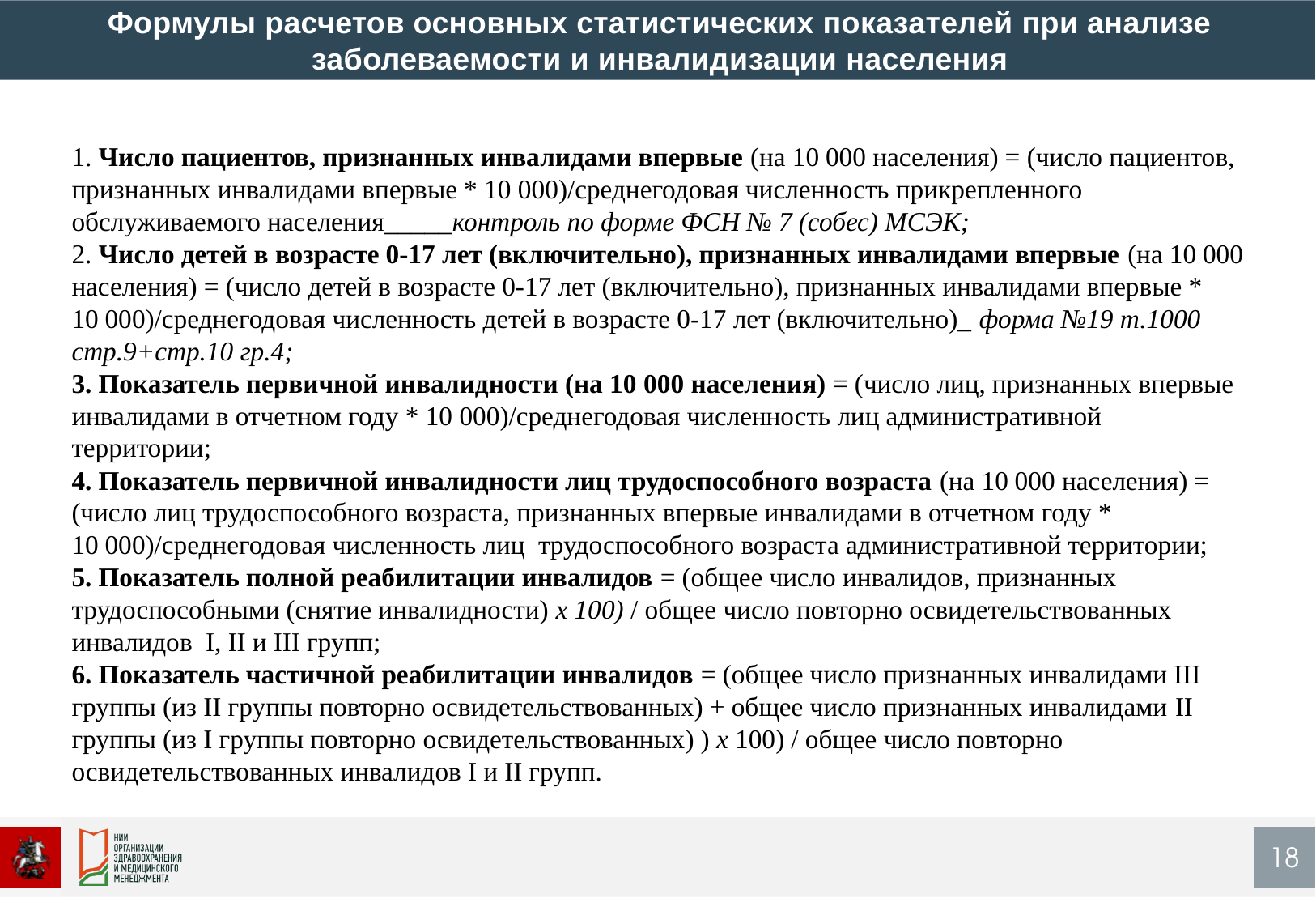

Формулы расчетов основных статистических показателей при анализе заболеваемости и инвалидизации населения

1. Число пациентов, признанных инвалидами впервые (на 10 000 населения) = (число пациентов, признанных инвалидами впервые * 10 000)/среднегодовая численность прикрепленного обслуживаемого населения_____контроль по форме ФСН № 7 (собес) МСЭК;
2. Число детей в возрасте 0-17 лет (включительно), признанных инвалидами впервые (на 10 000 населения) = (число детей в возрасте 0-17 лет (включительно), признанных инвалидами впервые * 10 000)/среднегодовая численность детей в возрасте 0-17 лет (включительно)_ форма №19 т.1000 стр.9+стр.10 гр.4;
3. Показатель первичной инвалидности (на 10 000 населения) = (число лиц, признанных впервые инвалидами в отчетном году * 10 000)/среднегодовая численность лиц административной территории;
4. Показатель первичной инвалидности лиц трудоспособного возраста (на 10 000 населения) = (число лиц трудоспособного возраста, признанных впервые инвалидами в отчетном году * 10 000)/среднегодовая численность лиц  трудоспособного возраста административной территории;
5. Показатель полной реабилитации инвалидов = (общее число инвалидов, признанных трудоспособными (снятие инвалидности) х 100) / общее число повторно освидетельствованных инвалидов  I, II и III групп;
6. Показатель частичной реабилитации инвалидов = (общее число признанных инвалидами III группы (из II группы повторно освидетельствованных) + общее число признанных инвалидами II группы (из I группы повторно освидетельствованных) ) х 100) / общее число повторно освидетельствованных инвалидов I и II групп.